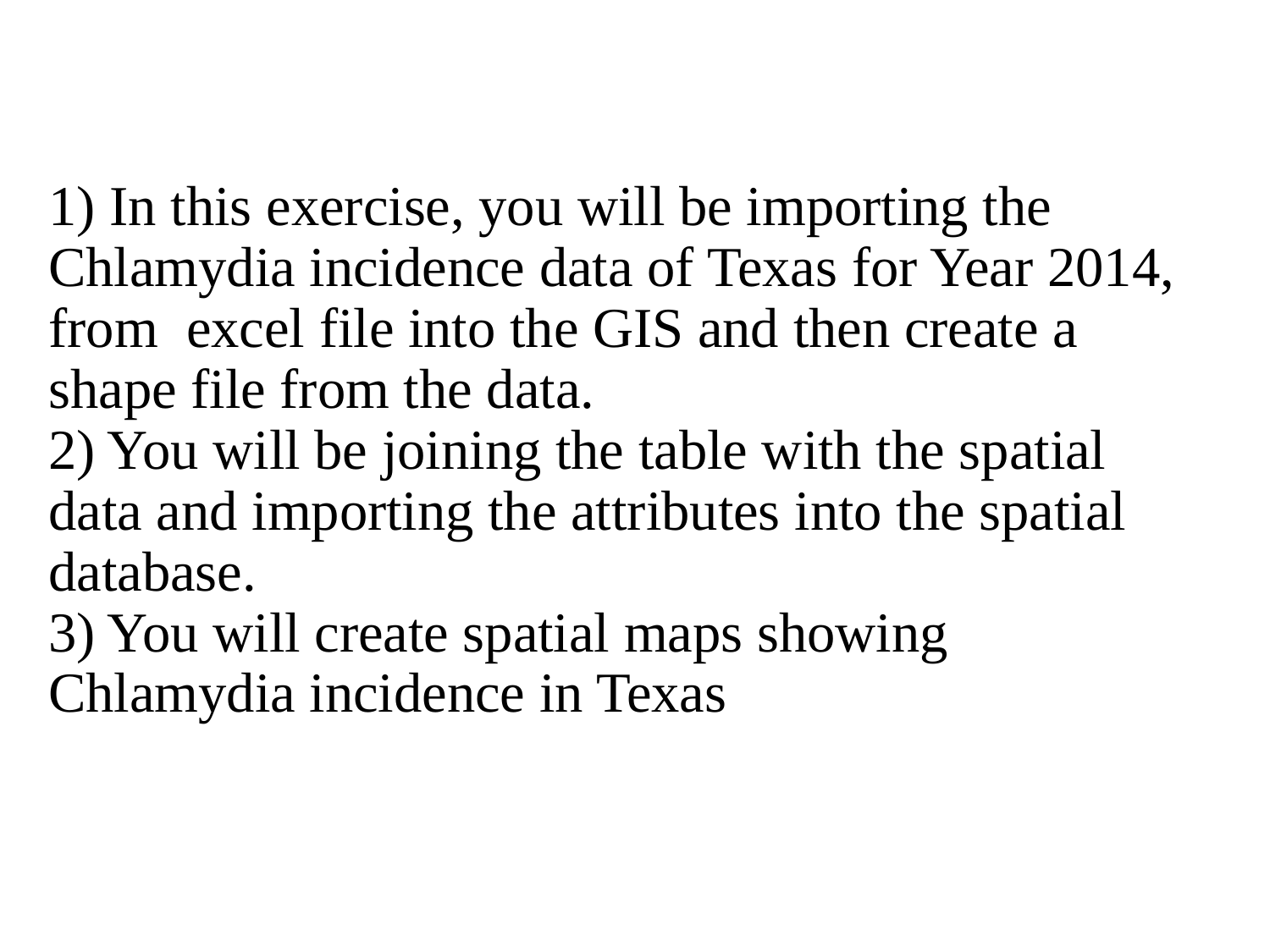

# 1) In this exercise, you will be importing the Chlamydia incidence data of Texas for Year 2014, from  excel file into the GIS and then create a shape file from the data. 2) You will be joining the table with the spatial data and importing the attributes into the spatial database. 3) You will create spatial maps showing Chlamydia incidence in Texas